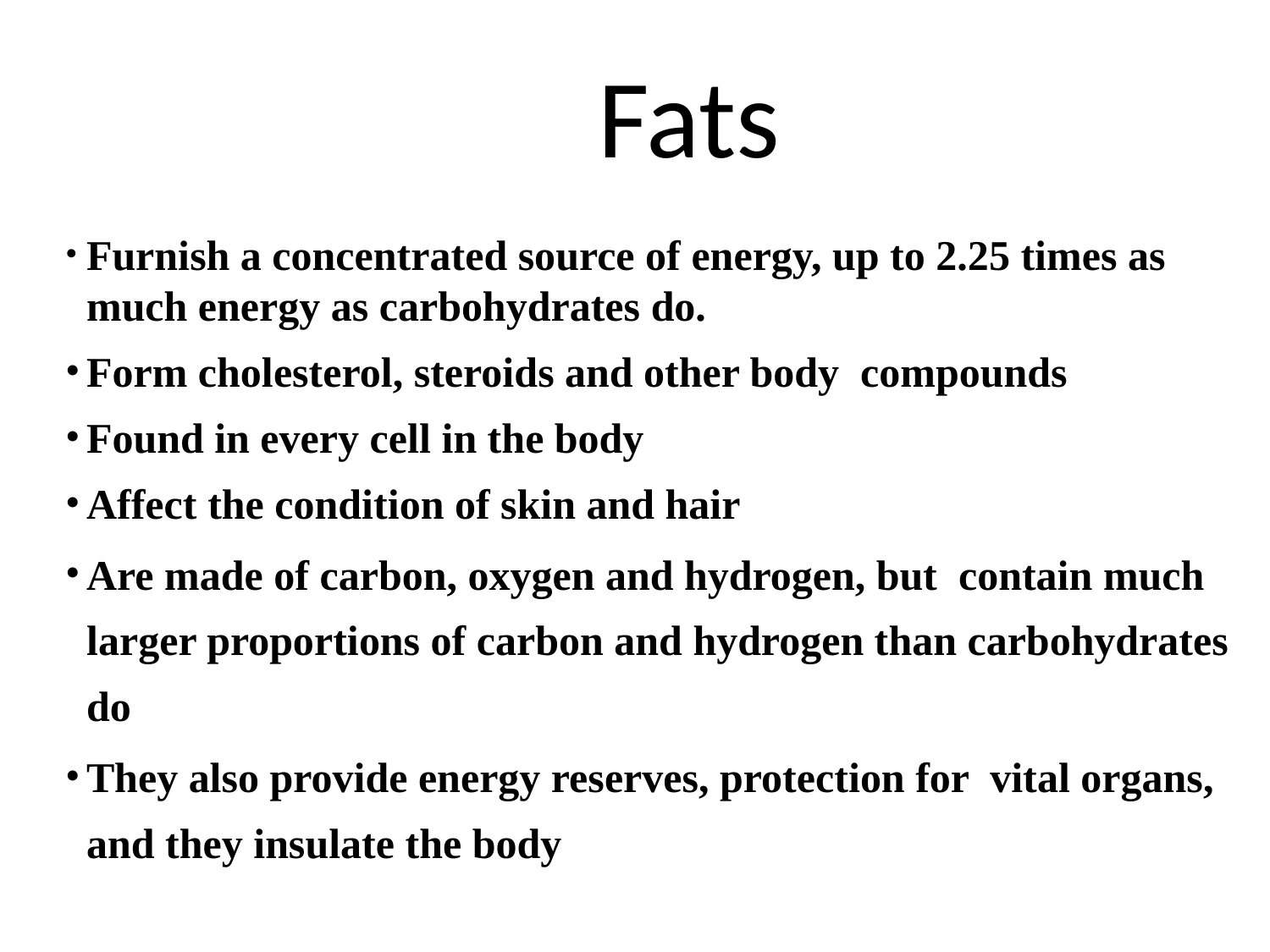

# Fats
Furnish a concentrated source of energy, up to 2.25 times as much energy as carbohydrates do.
Form cholesterol, steroids and other body  compounds
Found in every cell in the body
Affect the condition of skin and hair
Are made of carbon, oxygen and hydrogen, but  contain much larger proportions of carbon and hydrogen than carbohydrates do
They also provide energy reserves, protection for  vital organs, and they insulate the body